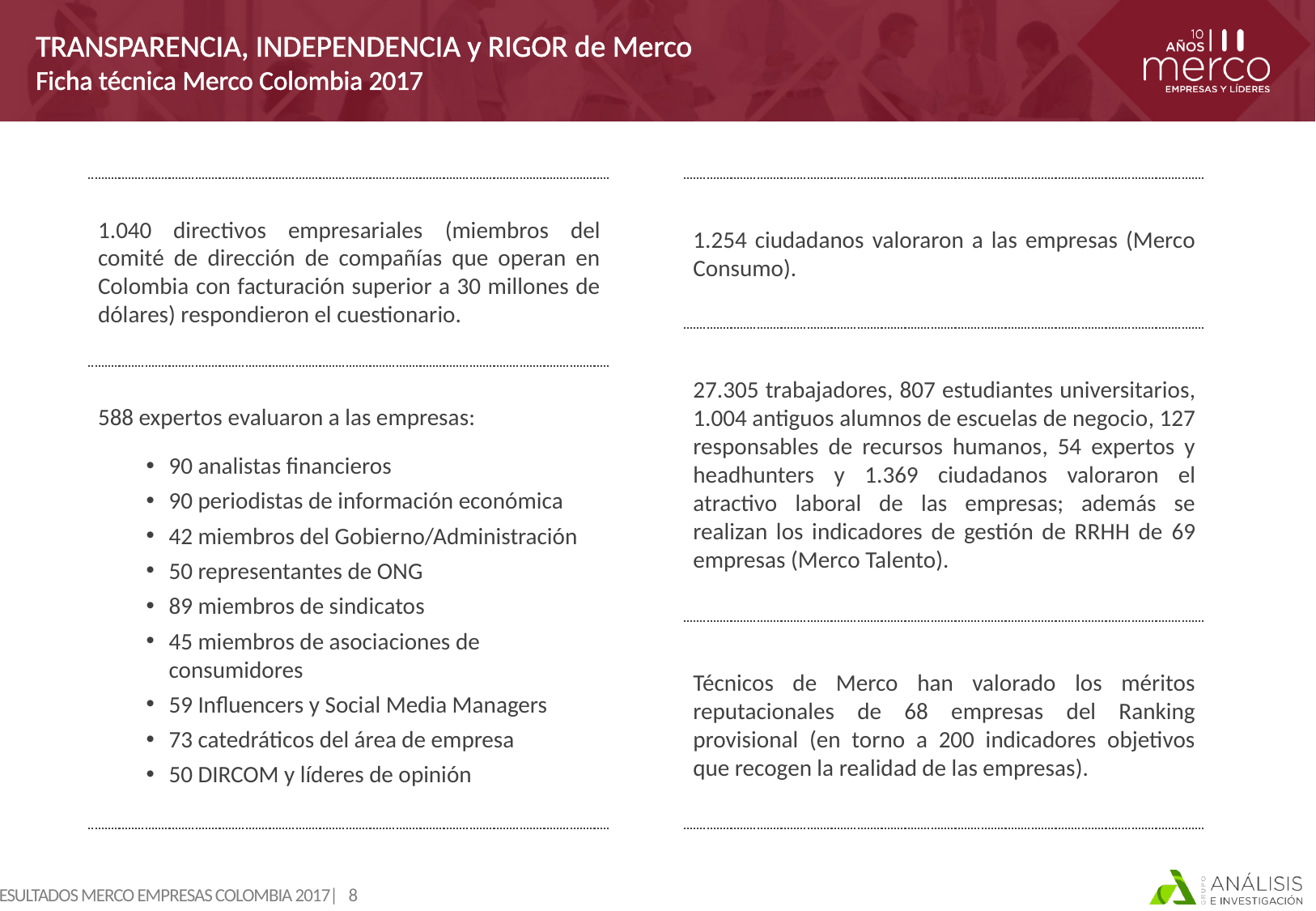

# TRANSPARENCIA, INDEPENDENCIA y RIGOR de Merco Ficha técnica Merco Colombia 2017
1.040 directivos empresariales (miembros del comité de dirección de compañías que operan en Colombia con facturación superior a 30 millones de dólares) respondieron el cuestionario.
1.254 ciudadanos valoraron a las empresas (Merco Consumo).
27.305 trabajadores, 807 estudiantes universitarios, 1.004 antiguos alumnos de escuelas de negocio, 127 responsables de recursos humanos, 54 expertos y headhunters y 1.369 ciudadanos valoraron el atractivo laboral de las empresas; además se realizan los indicadores de gestión de RRHH de 69 empresas (Merco Talento).
588 expertos evaluaron a las empresas:
90 analistas financieros
90 periodistas de información económica
42 miembros del Gobierno/Administración
50 representantes de ONG
89 miembros de sindicatos
45 miembros de asociaciones de consumidores
59 Influencers y Social Media Managers
73 catedráticos del área de empresa
50 DIRCOM y líderes de opinión
Técnicos de Merco han valorado los méritos reputacionales de 68 empresas del Ranking provisional (en torno a 200 indicadores objetivos que recogen la realidad de las empresas).